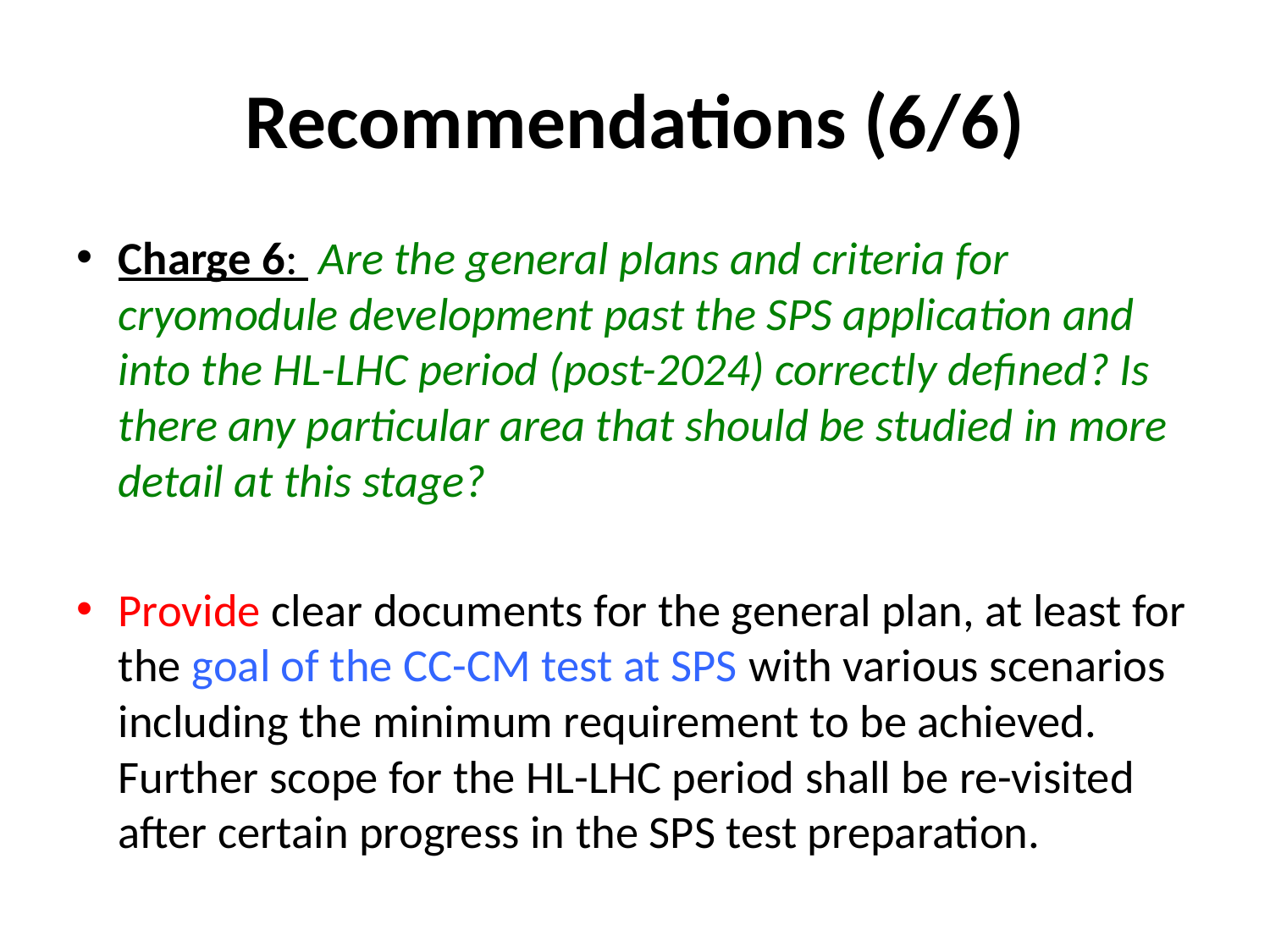

# Recommendations (6/6)
Charge 6:  Are the general plans and criteria for cryomodule development past the SPS application and into the HL-LHC period (post-2024) correctly defined? Is there any particular area that should be studied in more detail at this stage?

Provide clear documents for the general plan, at least for the goal of the CC-CM test at SPS with various scenarios including the minimum requirement to be achieved. Further scope for the HL-LHC period shall be re-visited after certain progress in the SPS test preparation.